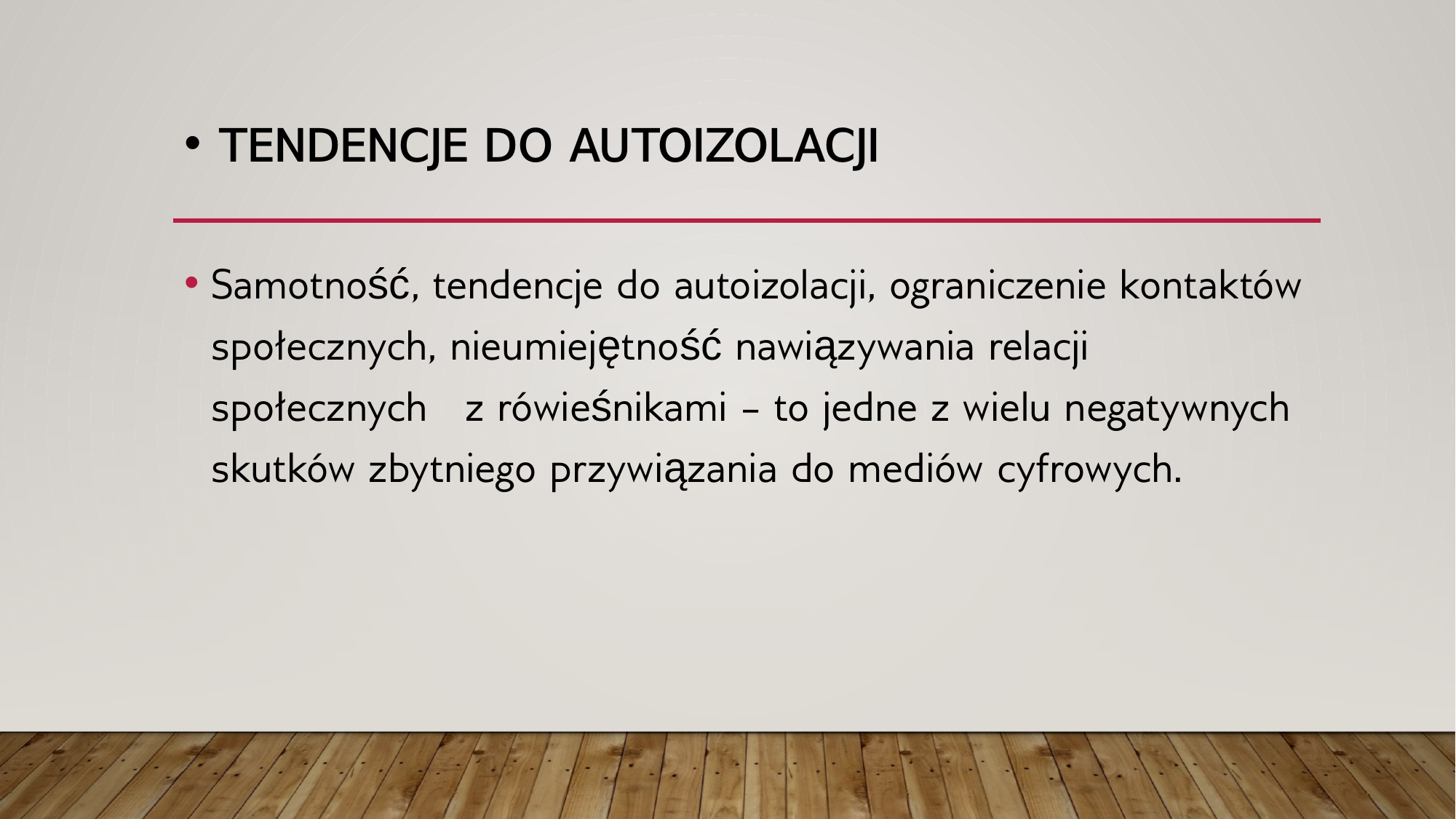

# Tendencje do autoizolacji

Samotność, tendencje do autoizolacji, ograniczenie kontaktów społecznych, nieumiejętność nawiązywania relacji społecznych   z rówieśnikami – to jedne z wielu negatywnych skutków zbytniego przywiązania do mediów cyfrowych.